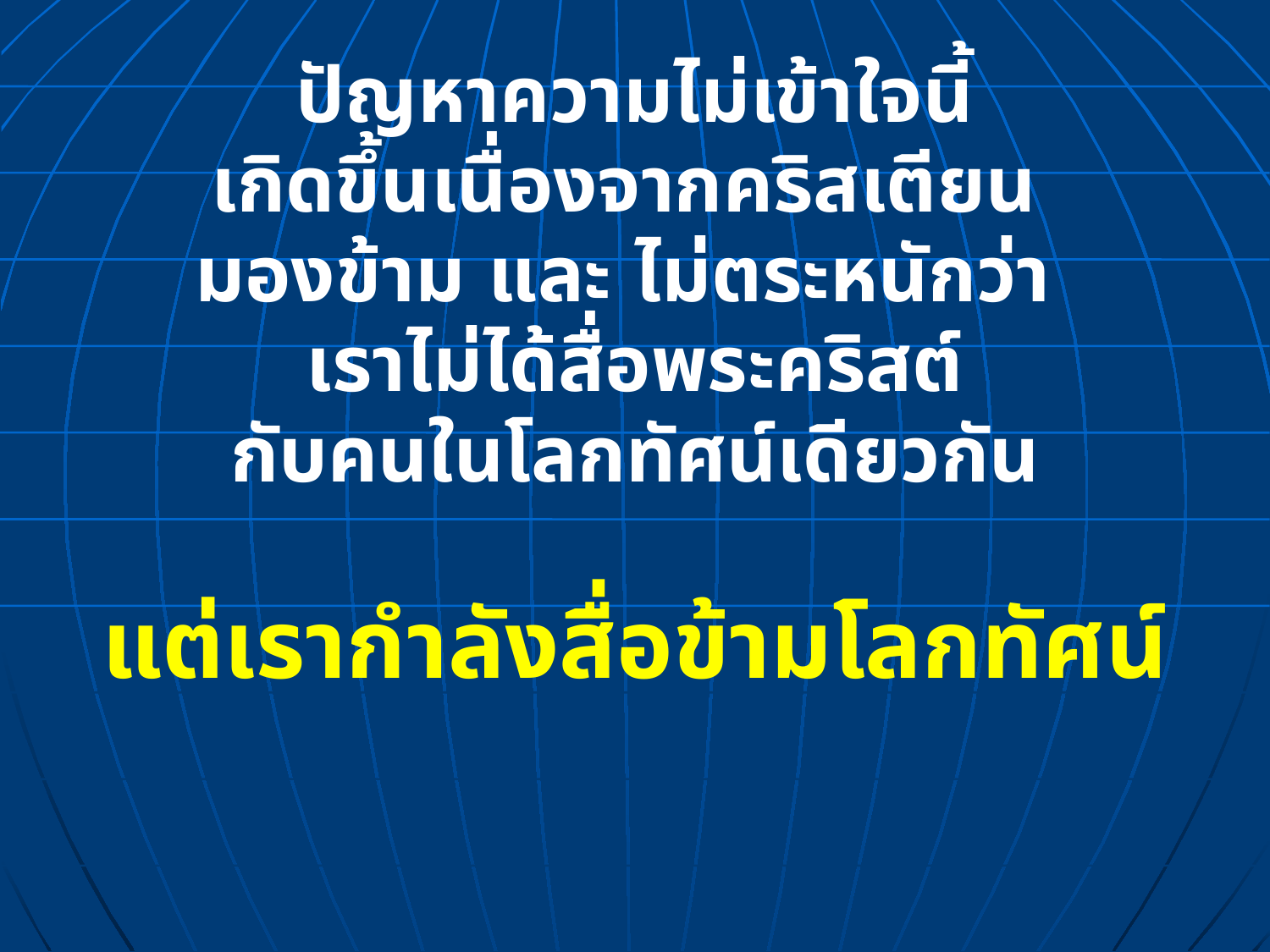

ปัญหาความไม่เข้าใจนี้
เกิดขึ้นเนื่องจากคริสเตียน
มองข้าม และ ไม่ตระหนักว่า
เราไม่ได้สื่อพระคริสต์
กับคนในโลกทัศน์เดียวกัน

แต่เรากำลังสื่อข้ามโลกทัศน์